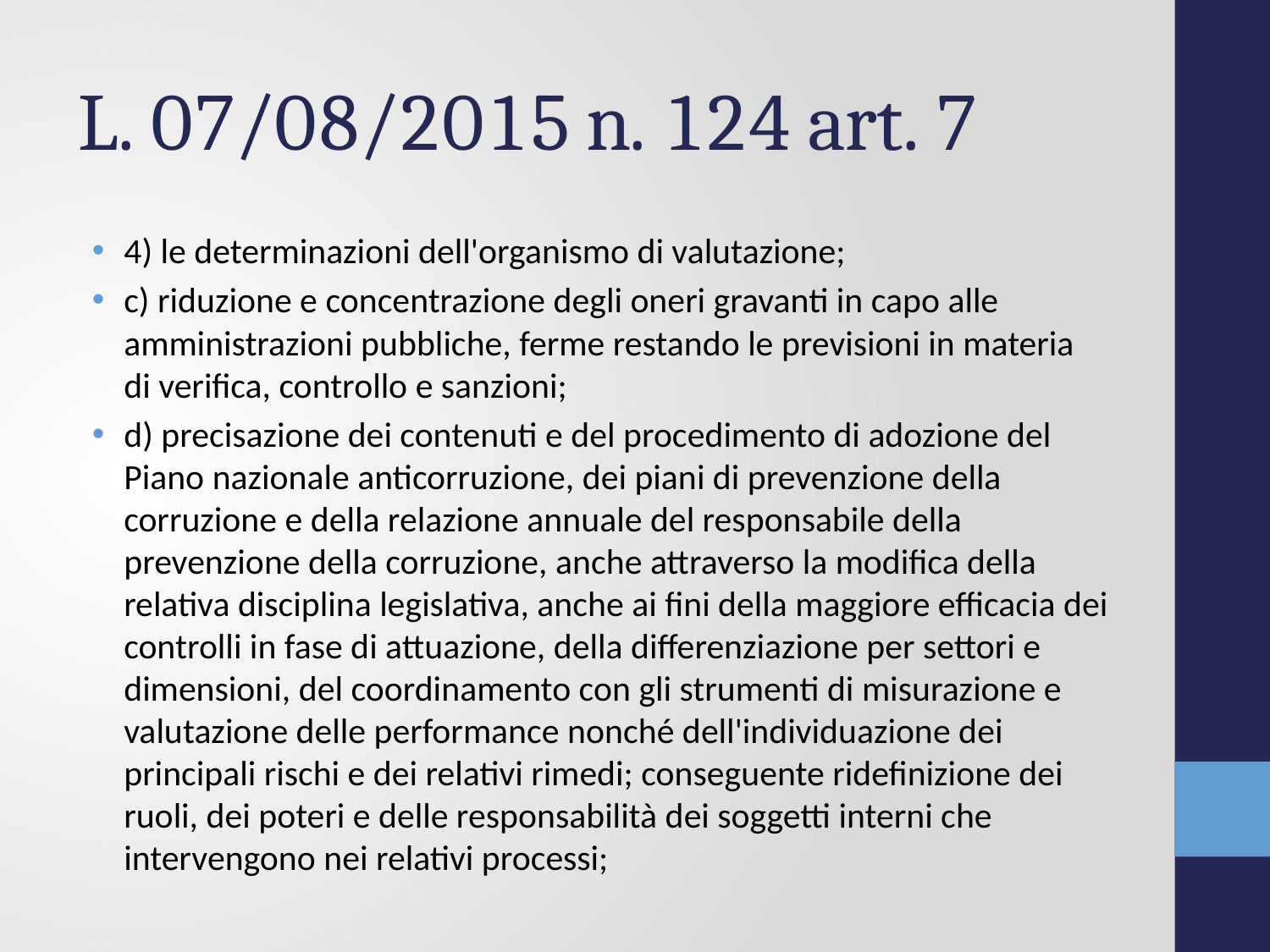

# L. 07/08/2015 n. 124 art. 7
4) le determinazioni dell'organismo di valutazione;
c) riduzione e concentrazione degli oneri gravanti in capo alle amministrazioni pubbliche, ferme restando le previsioni in materia di verifica, controllo e sanzioni;
d) precisazione dei contenuti e del procedimento di adozione del Piano nazionale anticorruzione, dei piani di prevenzione della corruzione e della relazione annuale del responsabile della prevenzione della corruzione, anche attraverso la modifica della relativa disciplina legislativa, anche ai fini della maggiore efficacia dei controlli in fase di attuazione, della differenziazione per settori e dimensioni, del coordinamento con gli strumenti di misurazione e valutazione delle performance nonché dell'individuazione dei principali rischi e dei relativi rimedi; conseguente ridefinizione dei ruoli, dei poteri e delle responsabilità dei soggetti interni che intervengono nei relativi processi;